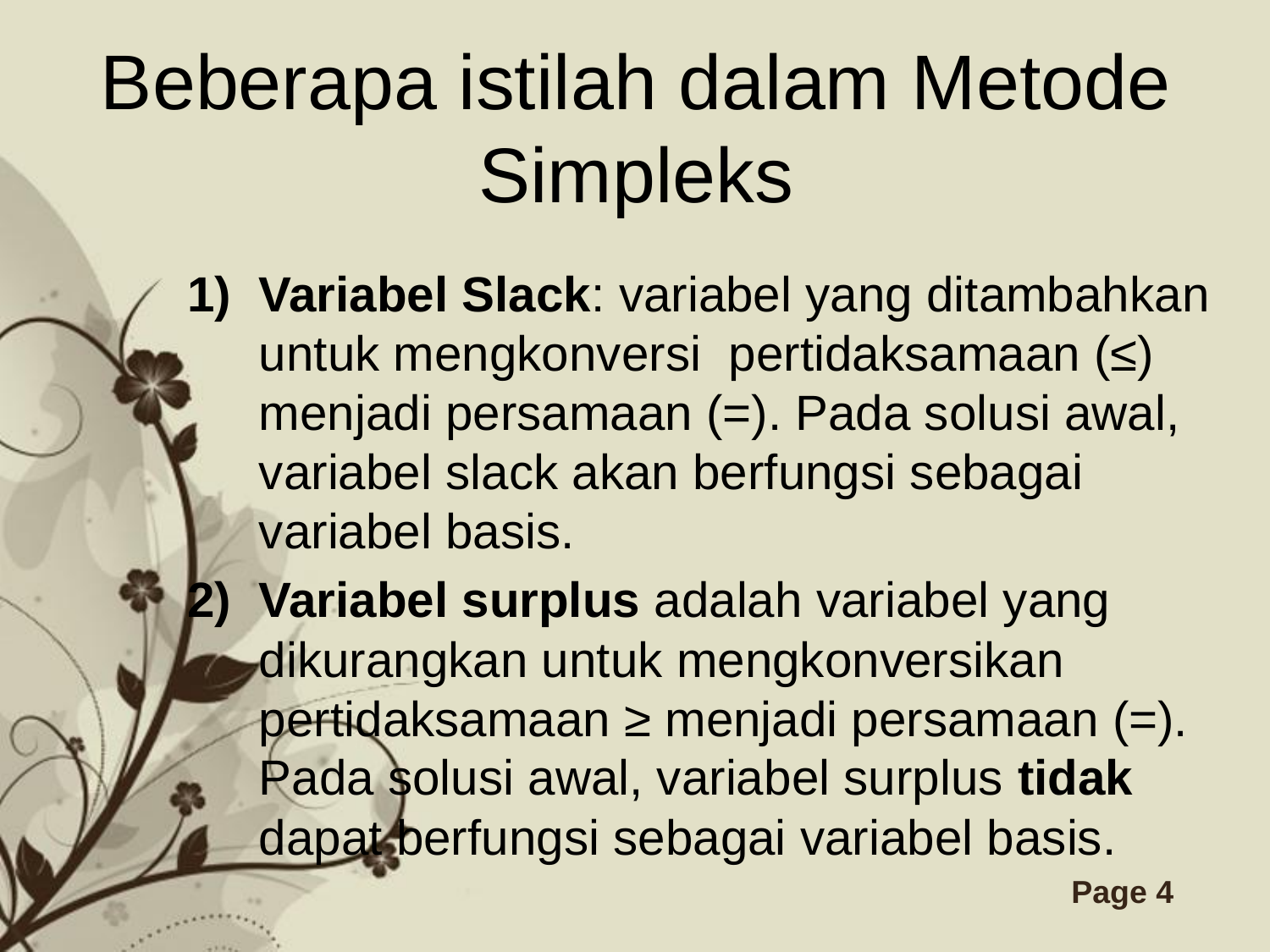

# Beberapa istilah dalam Metode Simpleks
Variabel Slack: variabel yang ditambahkan untuk mengkonversi  pertidaksamaan (≤) menjadi persamaan (=). Pada solusi awal, variabel slack akan berfungsi sebagai variabel basis.
Variabel surplus adalah variabel yang dikurangkan untuk mengkonversikan  pertidaksamaan ≥ menjadi persamaan (=). Pada solusi awal, variabel surplus tidak dapat berfungsi sebagai variabel basis.